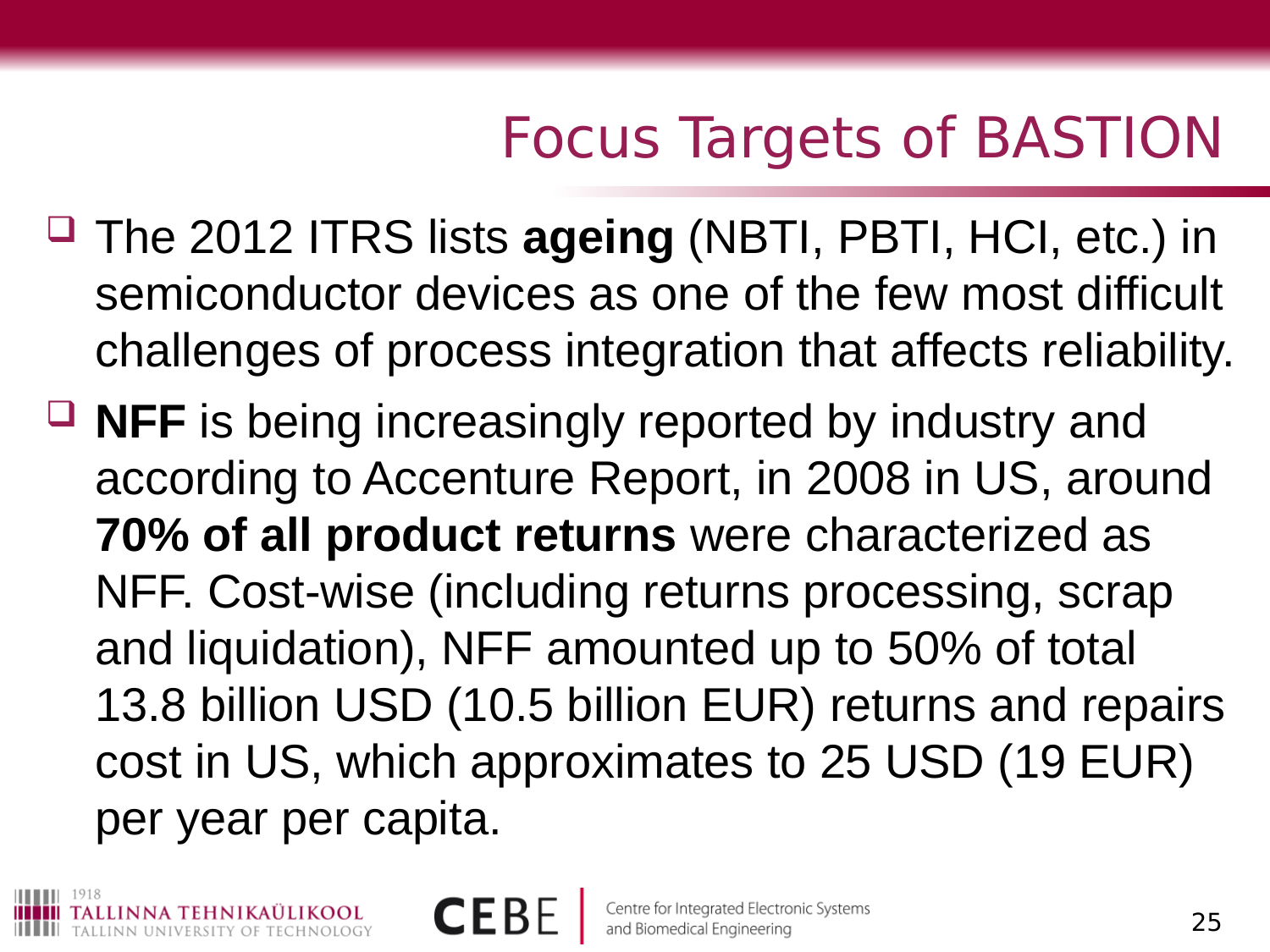

# Focus Targets of BASTION
The 2012 ITRS lists ageing (NBTI, PBTI, HCI, etc.) in semiconductor devices as one of the few most difficult challenges of process integration that affects reliability.
NFF is being increasingly reported by industry and according to Accenture Report, in 2008 in US, around 70% of all product returns were characterized as NFF. Cost-wise (including returns processing, scrap and liquidation), NFF amounted up to 50% of total 13.8 billion USD (10.5 billion EUR) returns and repairs cost in US, which approximates to 25 USD (19 EUR) per year per capita.

25